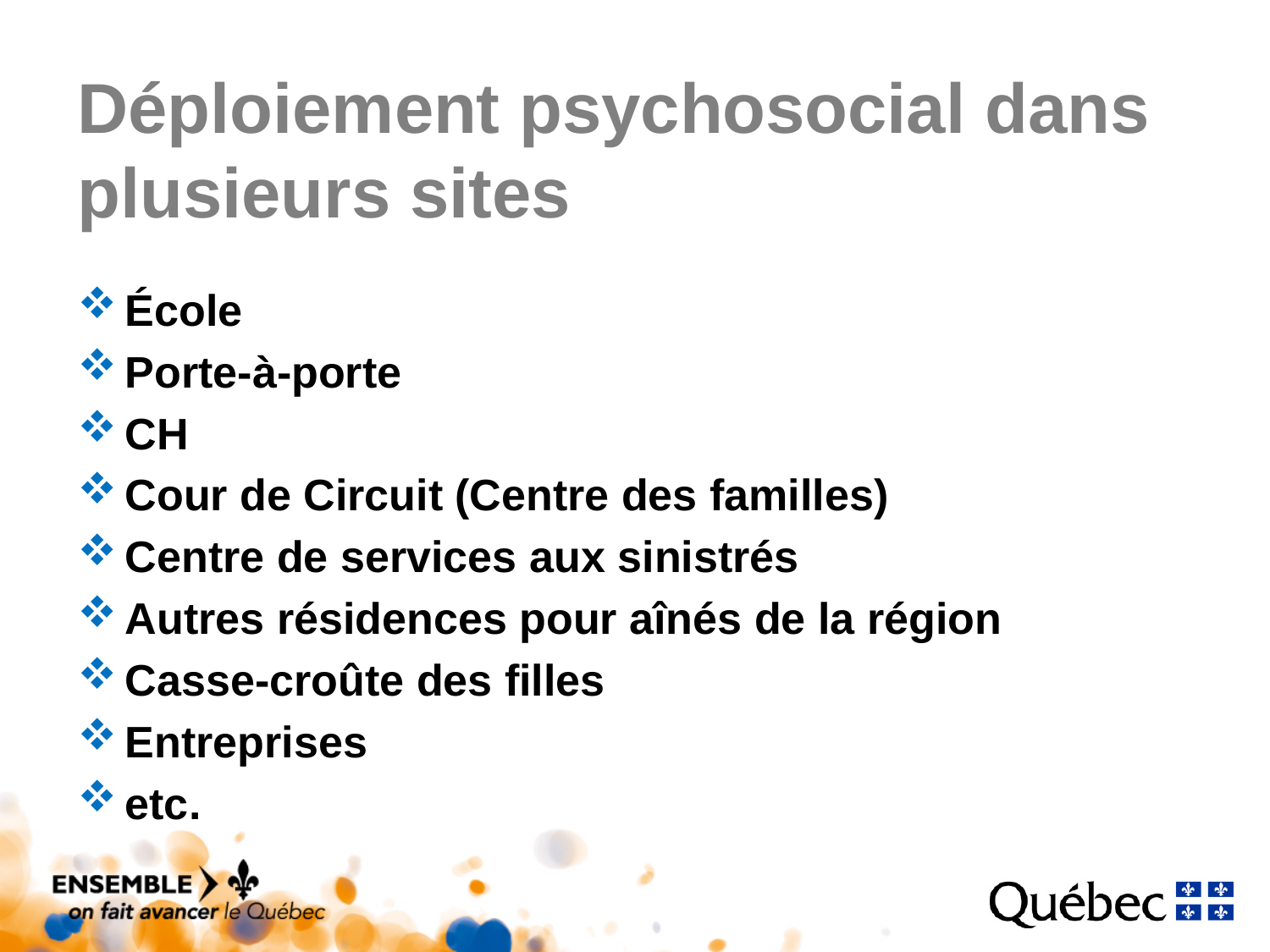

# Déploiement psychosocial dans plusieurs sites

École
Porte-à-porte
CH
Cour de Circuit (Centre des familles)
Centre de services aux sinistrés
Autres résidences pour aînés de la région
Casse-croûte des filles
Entreprises
etc.